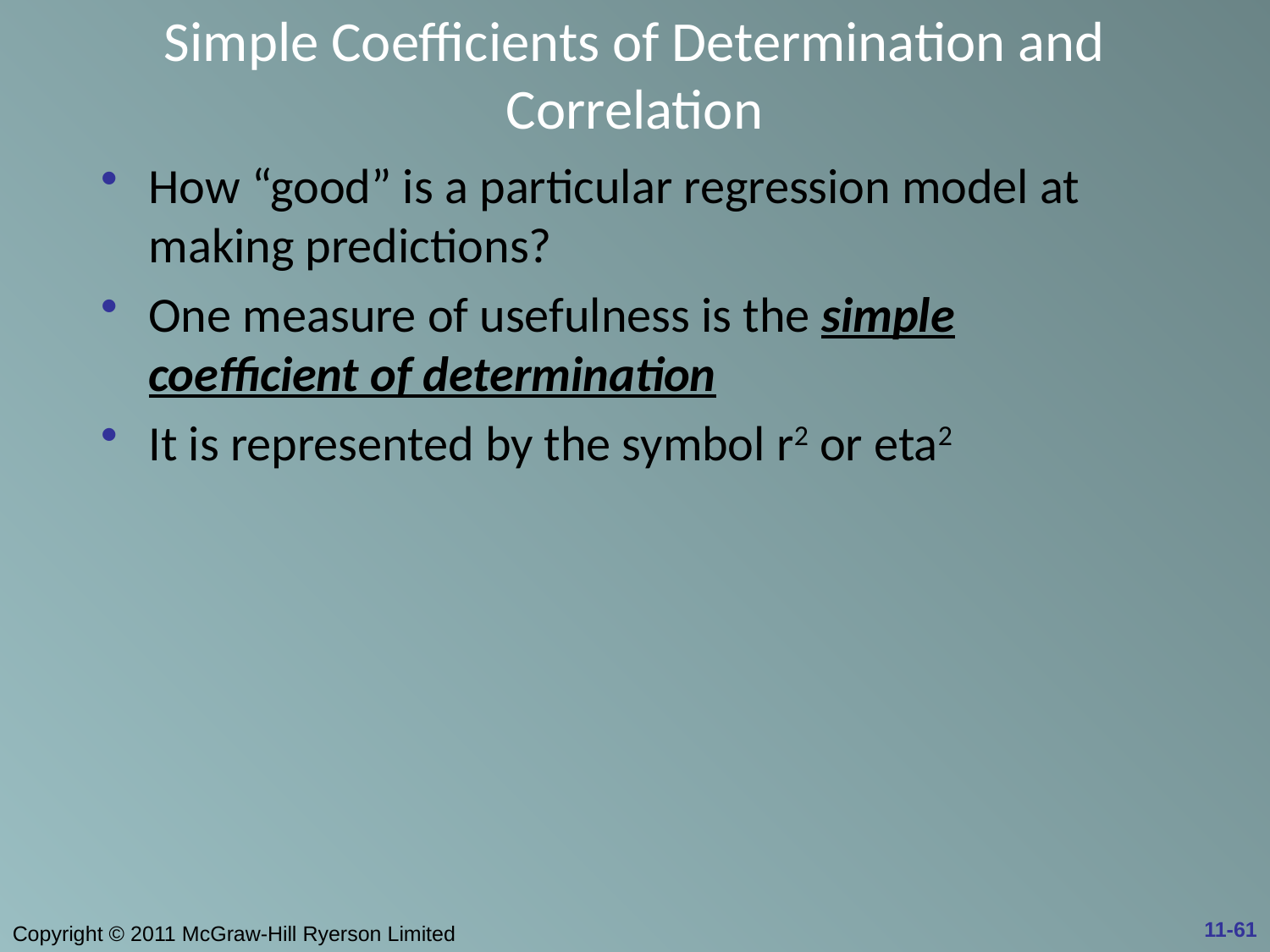

# Simple Coefficients of Determination and Correlation
How “good” is a particular regression model at making predictions?
One measure of usefulness is the simple coefficient of determination
It is represented by the symbol r2 or eta2

11-61